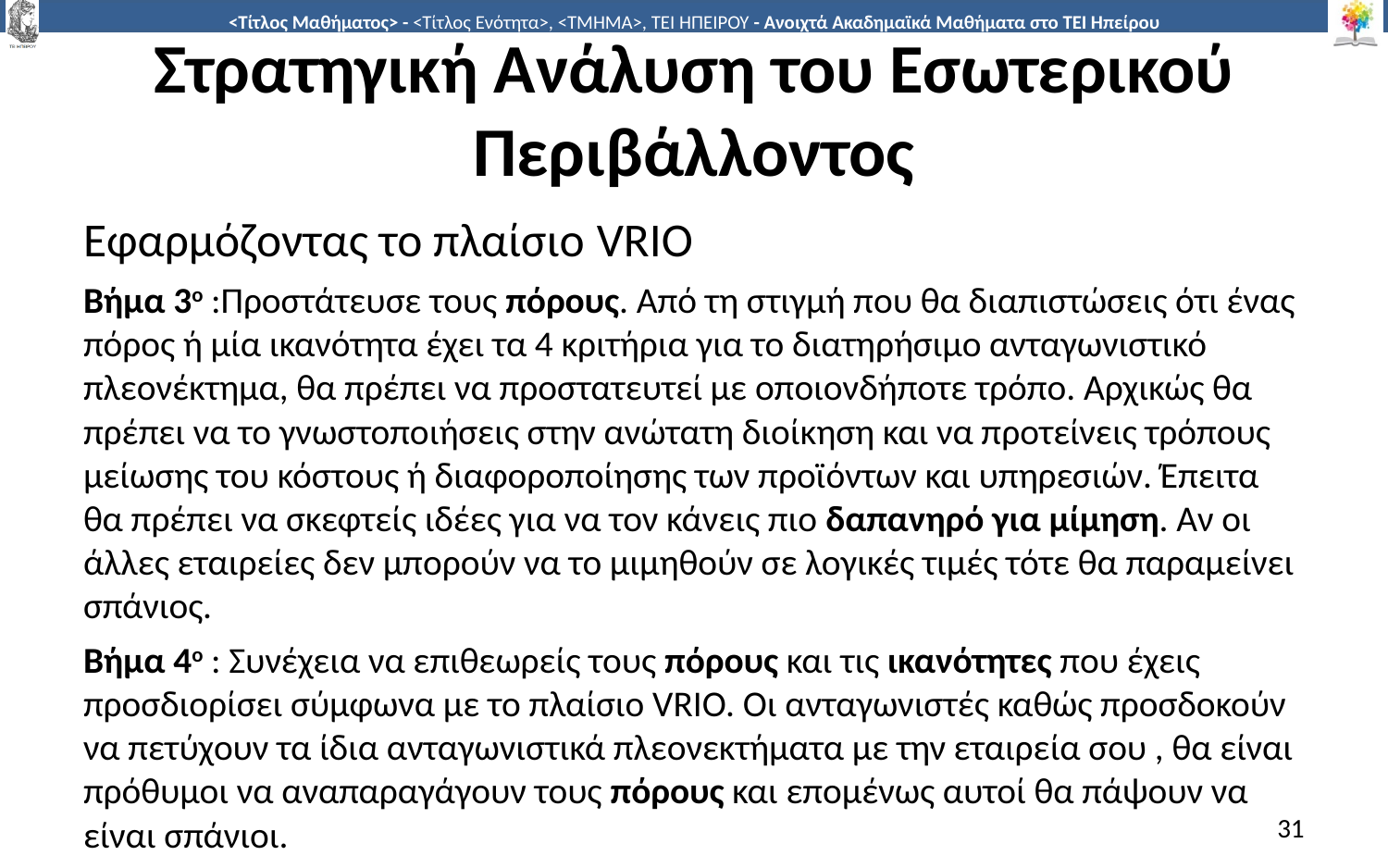

# Στρατηγική Ανάλυση του Εσωτερικού Περιβάλλοντος
Εφαρμόζοντας το πλαίσιο VRIO
Βήμα 3ο :Προστάτευσε τους πόρους. Από τη στιγμή που θα διαπιστώσεις ότι ένας πόρος ή μία ικανότητα έχει τα 4 κριτήρια για το διατηρήσιμο ανταγωνιστικό πλεονέκτημα, θα πρέπει να προστατευτεί με οποιονδήποτε τρόπο. Αρχικώς θα πρέπει να το γνωστοποιήσεις στην ανώτατη διοίκηση και να προτείνεις τρόπους μείωσης του κόστους ή διαφοροποίησης των προϊόντων και υπηρεσιών. Έπειτα θα πρέπει να σκεφτείς ιδέες για να τον κάνεις πιο δαπανηρό για μίμηση. Αν οι άλλες εταιρείες δεν μπορούν να το μιμηθούν σε λογικές τιμές τότε θα παραμείνει σπάνιος.
Βήμα 4ο : Συνέχεια να επιθεωρείς τους πόρους και τις ικανότητες που έχεις προσδιορίσει σύμφωνα με το πλαίσιο VRIO. Οι ανταγωνιστές καθώς προσδοκούν να πετύχουν τα ίδια ανταγωνιστικά πλεονεκτήματα με την εταιρεία σου , θα είναι πρόθυμοι να αναπαραγάγουν τους πόρους και επομένως αυτοί θα πάψουν να είναι σπάνιοι.

31